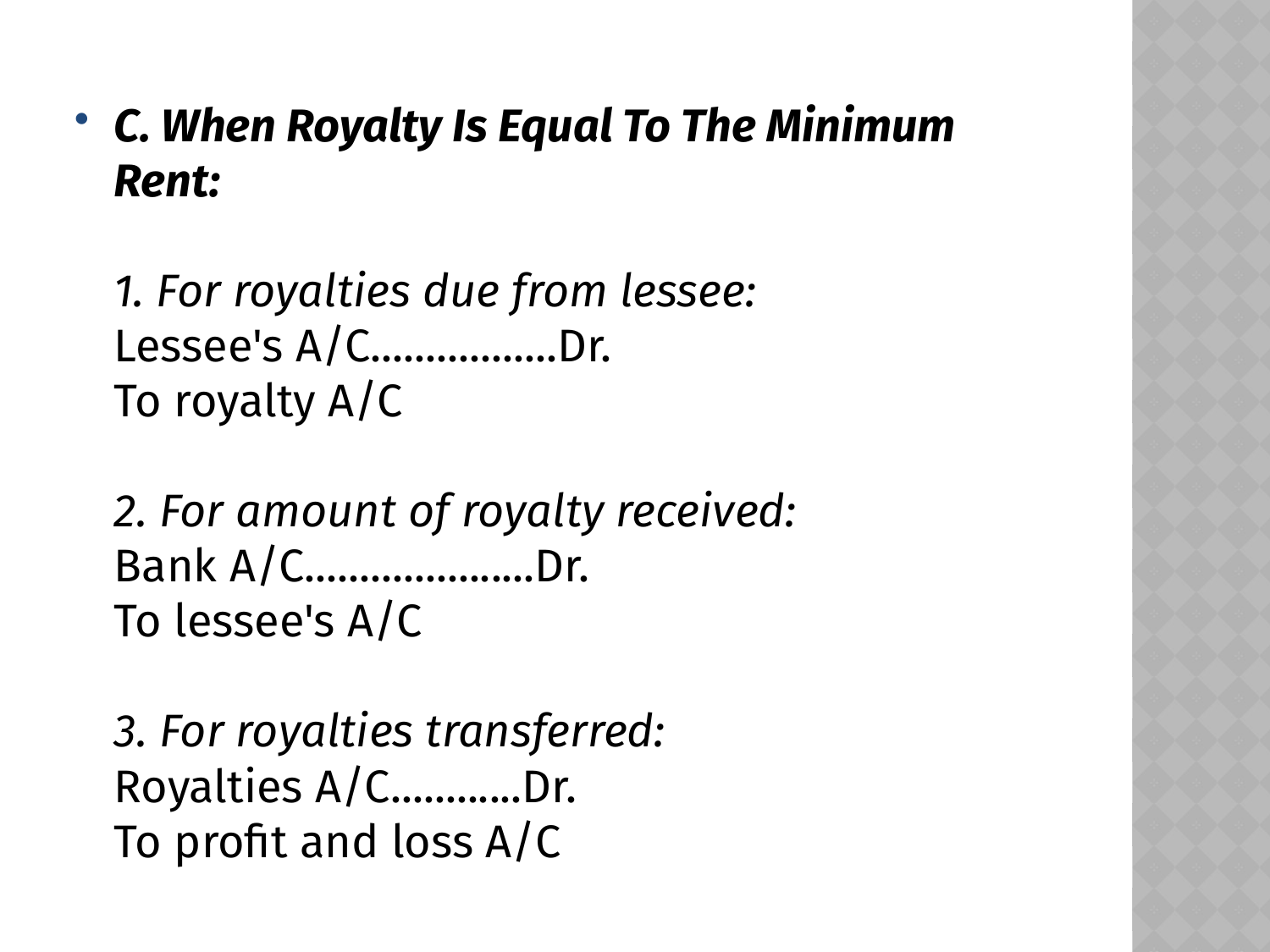

C. When Royalty Is Equal To The Minimum Rent:
1. For royalties due from lessee:
Lessee's A/C.................Dr.
To royalty A/C
2. For amount of royalty received:
Bank A/C.....................Dr.
To lessee's A/C
3. For royalties transferred:
Royalties A/C............Dr.
To profit and loss A/C